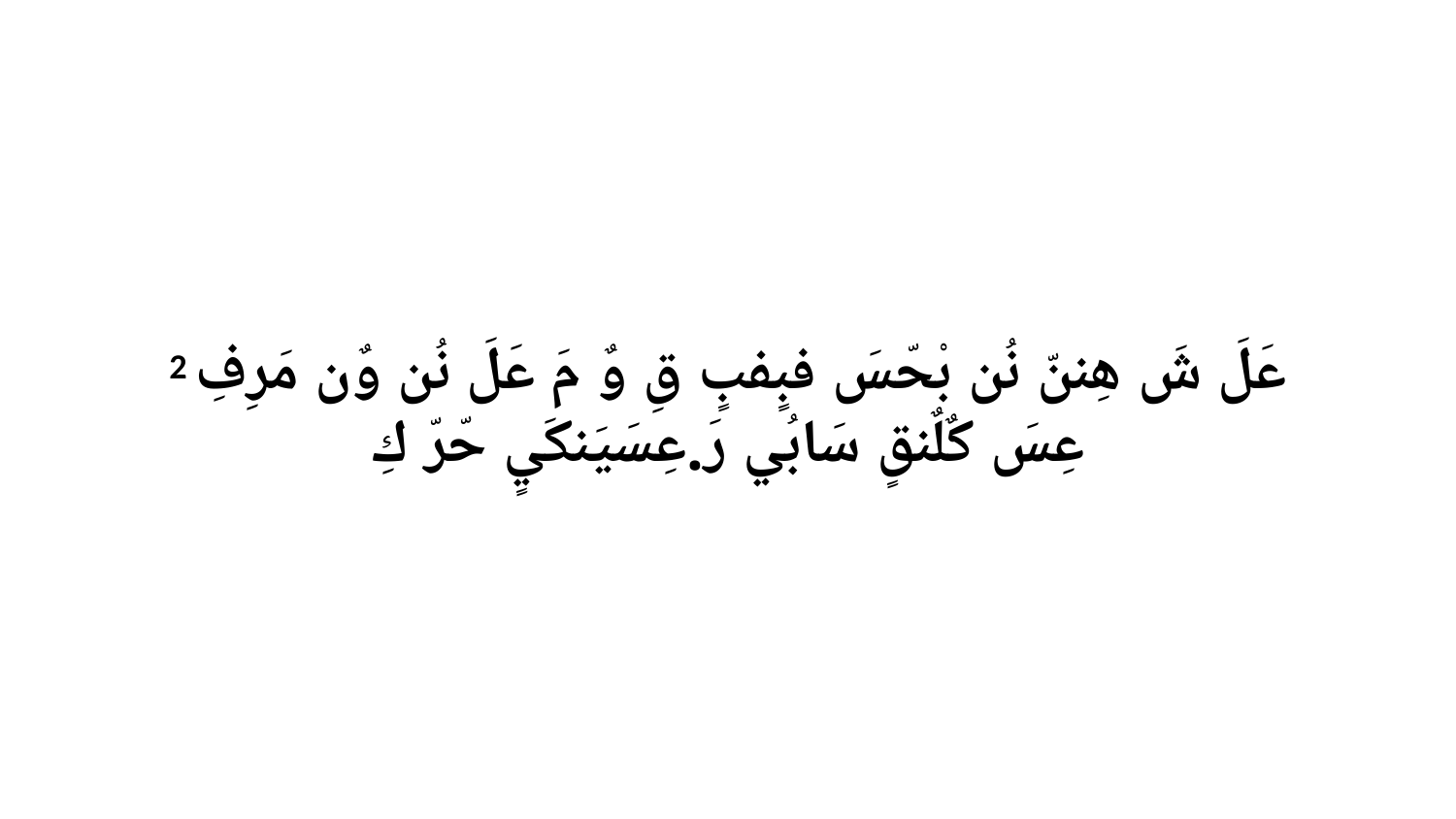

2 عَلَ شَ هِننّ نُن بْحّسَ فبٍفبٍ قِ وٌ مَ عَلَ نُن وٌن مَرِفِ عِسَ كٌلٌنقٍ سَابُي رَ.عِسَيَنكَيٍ حّرّ كِ